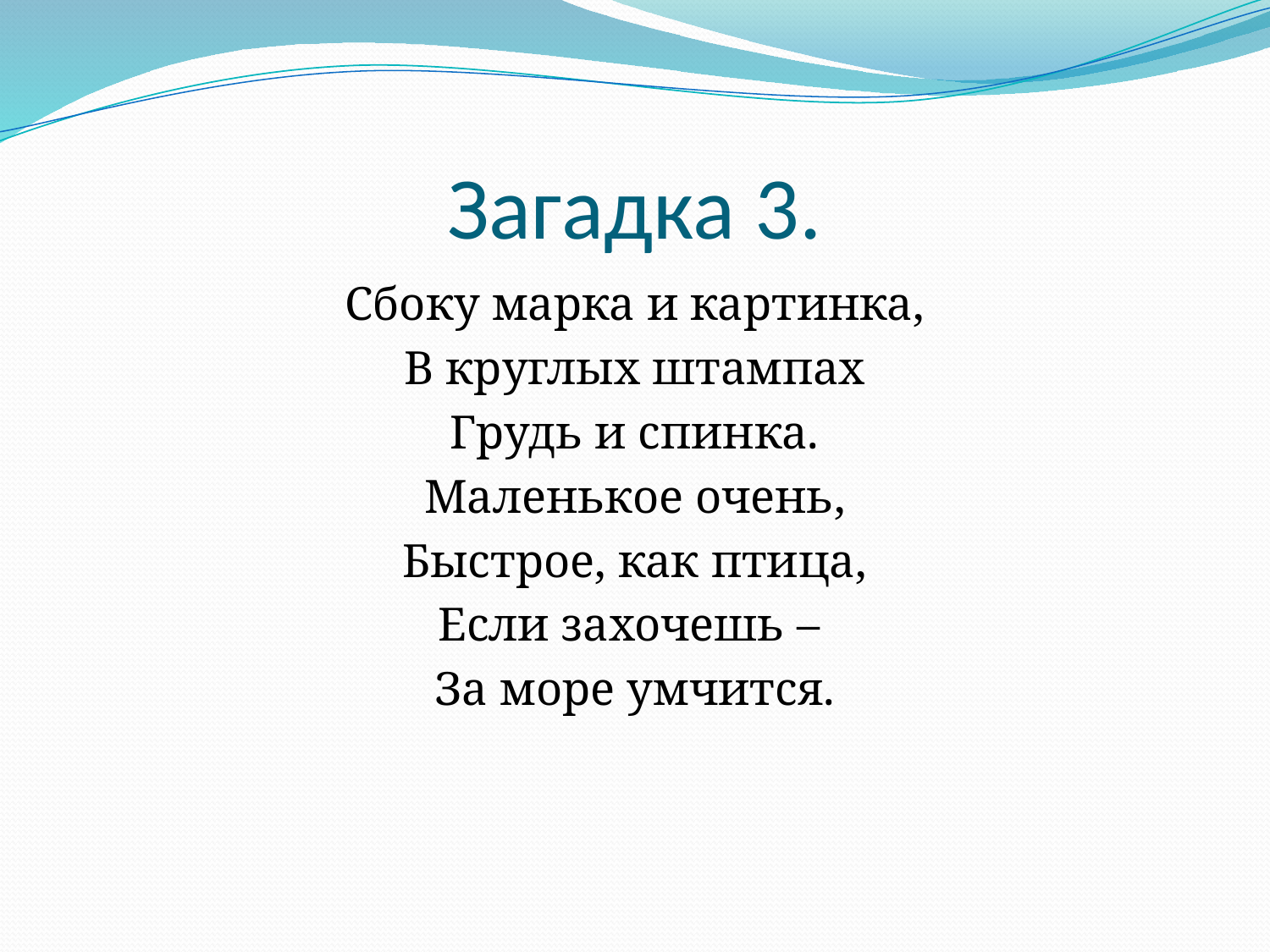

# Загадка 3.
Сбоку марка и картинка,
В круглых штампах
Грудь и спинка.
Маленькое очень,
Быстрое, как птица,
Если захочешь –
За море умчится.